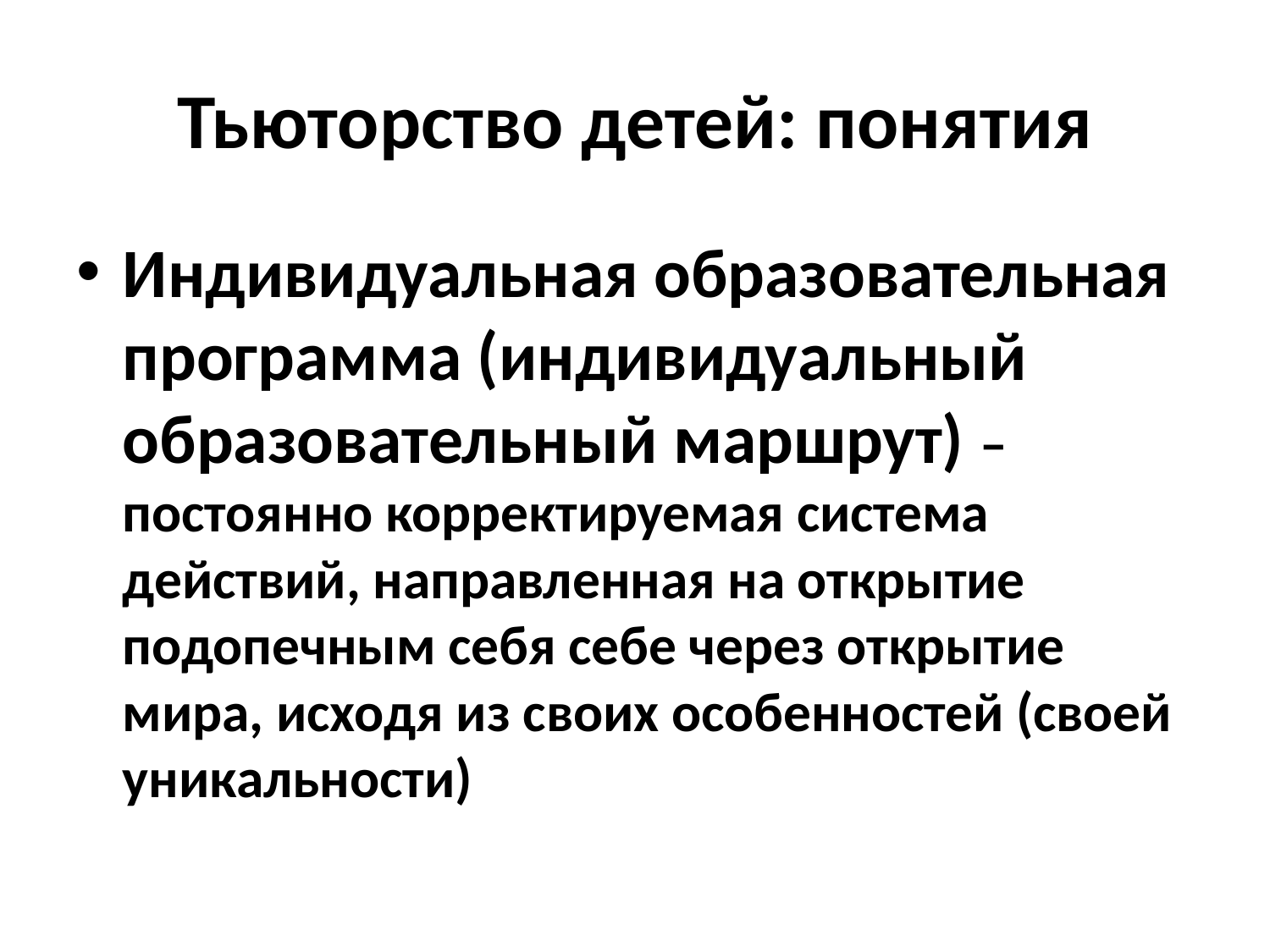

# Тьюторство детей: понятия
Индивидуальная образовательная программа (индивидуальный образовательный маршрут) – постоянно корректируемая система действий, направленная на открытие подопечным себя себе через открытие мира, исходя из своих особенностей (своей уникальности)